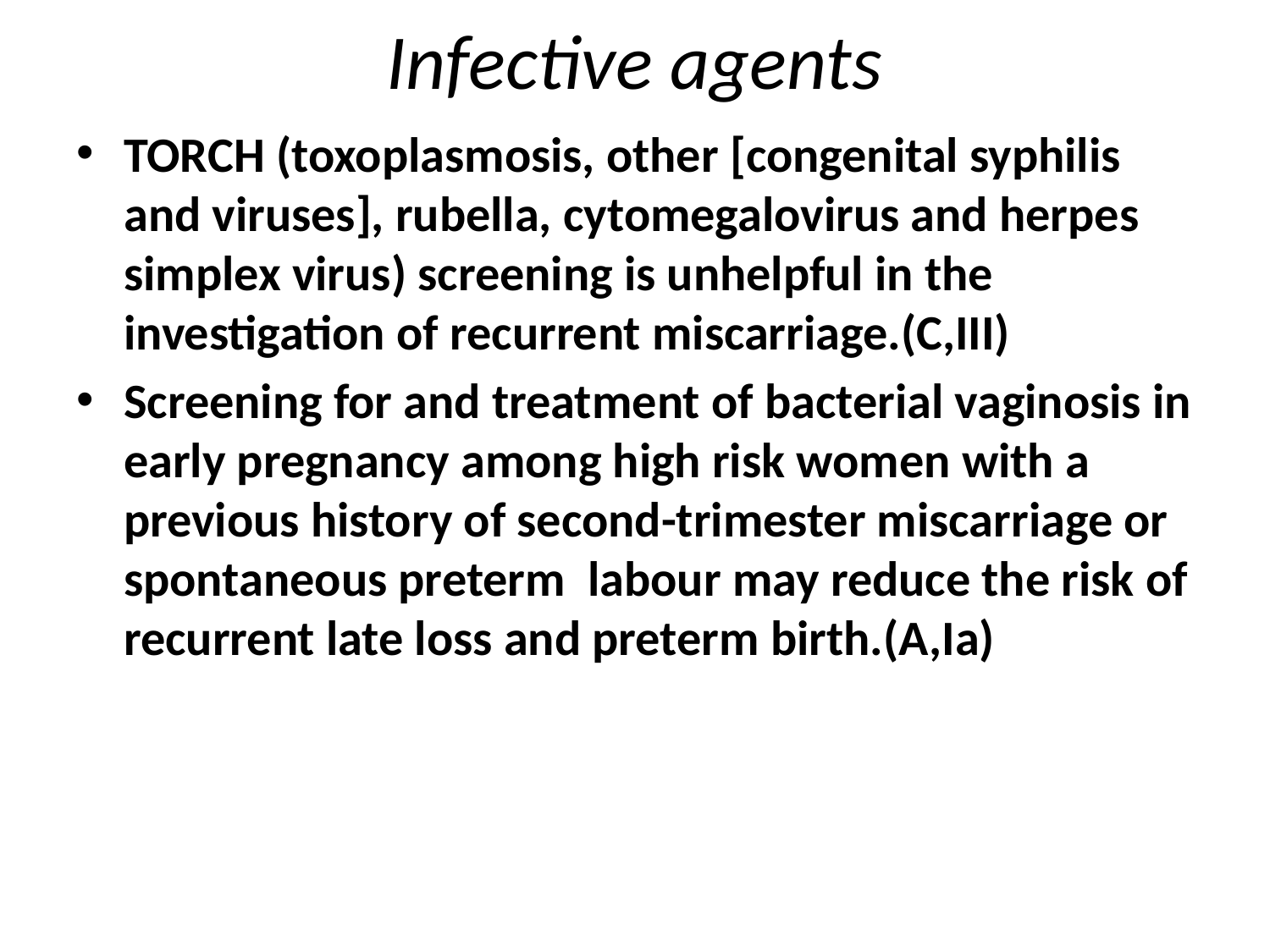

# Infective agents
TORCH (toxoplasmosis, other [congenital syphilis and viruses], rubella, cytomegalovirus and herpes simplex virus) screening is unhelpful in the investigation of recurrent miscarriage.(C,III)
Screening for and treatment of bacterial vaginosis in early pregnancy among high risk women with a previous history of second-trimester miscarriage or spontaneous preterm  labour may reduce the risk of recurrent late loss and preterm birth.(A,Ia)